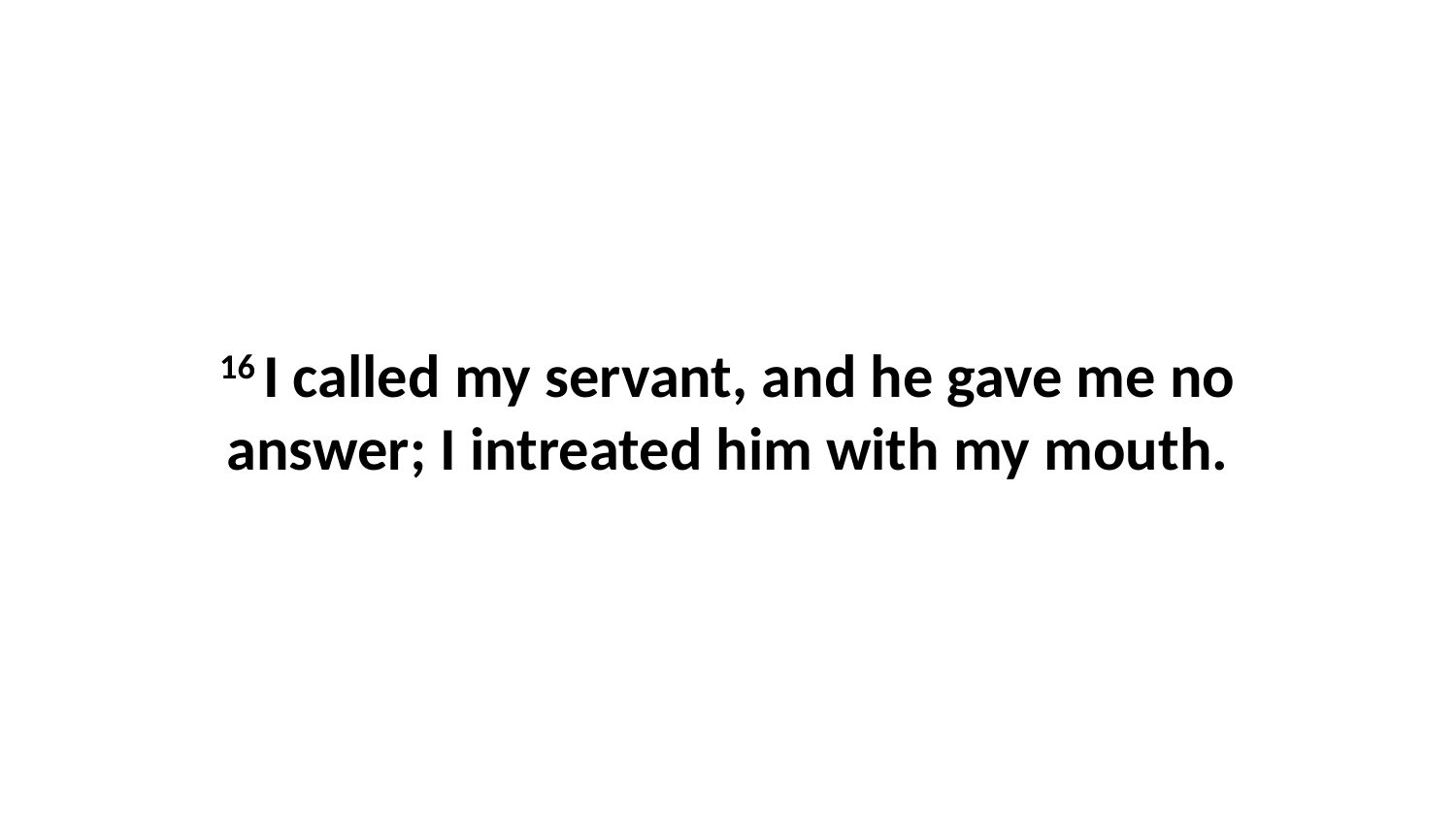

16 I called my servant, and he gave me no answer; I intreated him with my mouth.